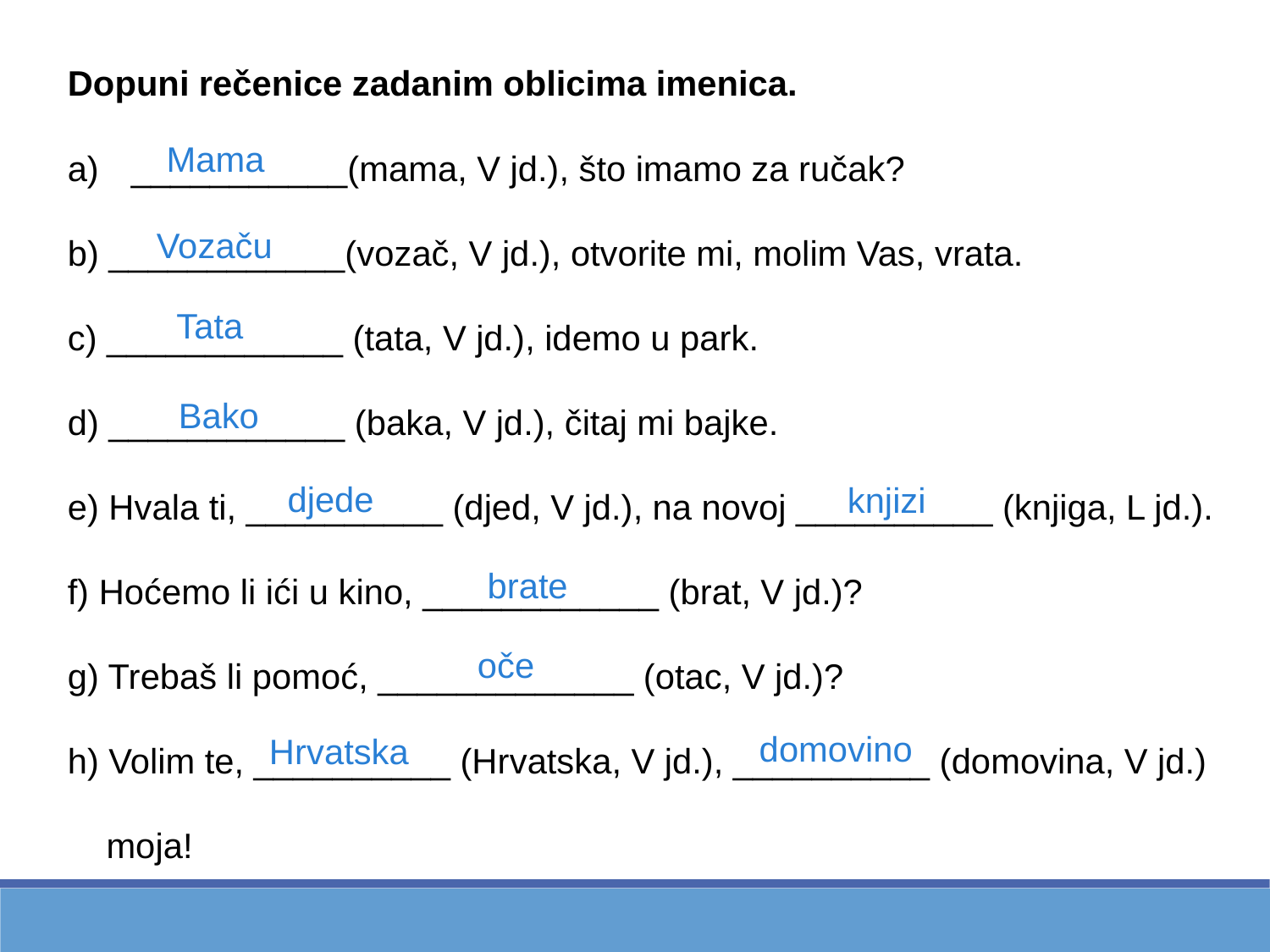

Dopuni rečenice zadanim oblicima imenica.
___________(mama, V jd.), što imamo za ručak?
b) ____________(vozač, V jd.), otvorite mi, molim Vas, vrata.
c) ____________ (tata, V jd.), idemo u park.
d) ____________ (baka, V jd.), čitaj mi bajke.
e) Hvala ti, __________ (djed, V jd.), na novoj __________ (knjiga, L jd.).
f) Hoćemo li ići u kino, ____________ (brat, V jd.)?
g) Trebaš li pomoć, _____________ (otac, V jd.)?
h) Volim te, __________ (Hrvatska, V jd.), __________ (domovina, V jd.)
    moja!
Mama
Vozaču
Tata
Bako
djede
knjizi
brate
oče
domovino
Hrvatska